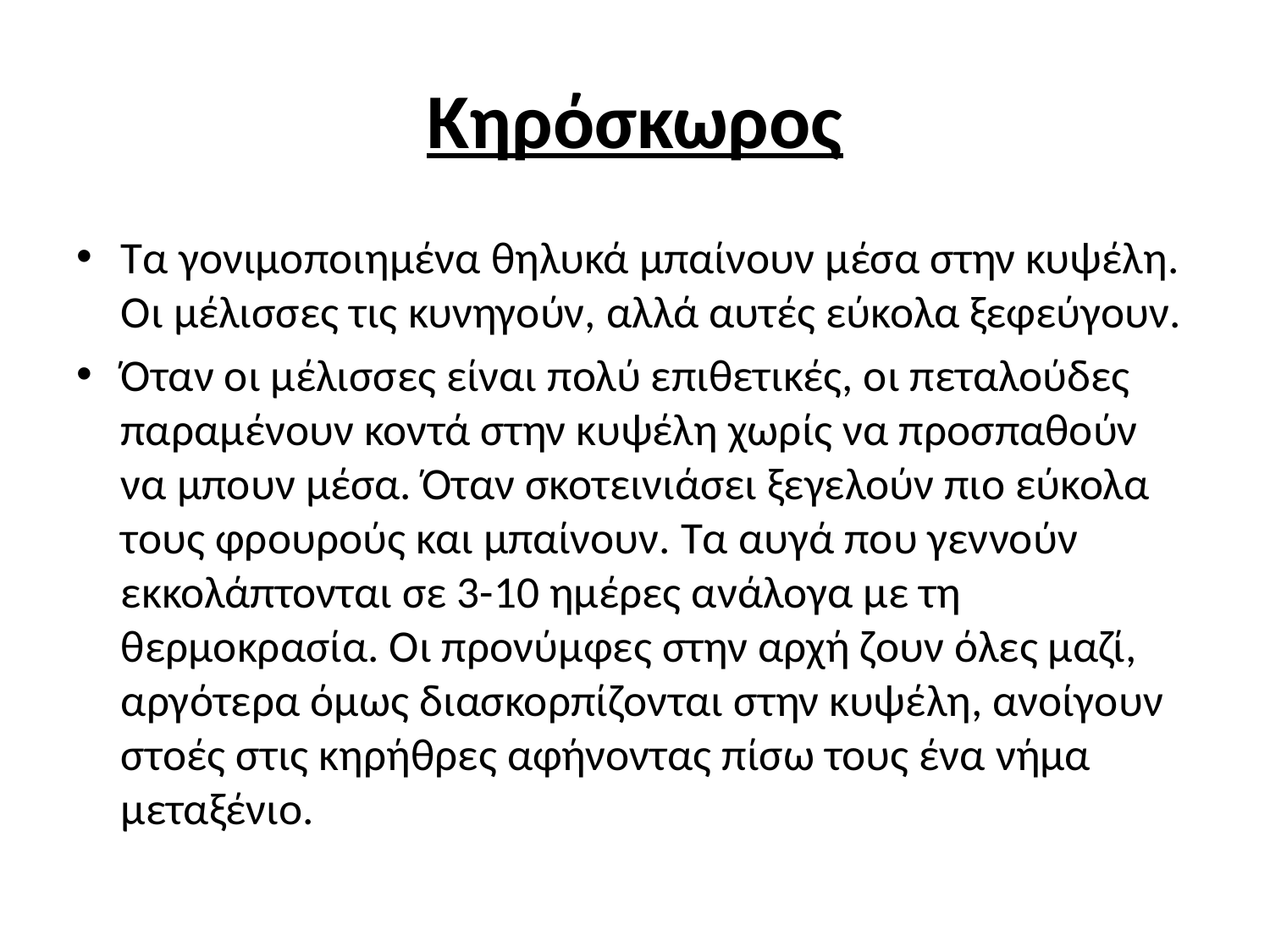

# Κηρόσκωρος
Tα γονιμοποιημένα θηλυκά μπαίνουν μέσα στην κυψέλη. Οι μέλισσες τις κυνηγούν, αλλά αυτές εύκολα ξεφεύγουν.
Όταν οι μέλισσες είναι πολύ επιθετικές, οι πεταλούδες παραμένουν κοντά στην κυψέλη χωρίς να προσπαθούν να μπουν μέσα. Όταν σκοτεινιάσει ξεγελούν πιο εύκολα τους φρουρούς και μπαίνουν. Τα αυγά που γεννούν εκκολάπτονται σε 3-10 ημέρες ανάλογα με τη θερμοκρασία. Οι προνύμφες στην αρχή ζουν όλες μαζί, αργότερα όμως διασκορπίζονται στην κυψέλη, ανοίγουν στοές στις κηρήθρες αφήνοντας πίσω τους ένα νήμα μεταξένιο.